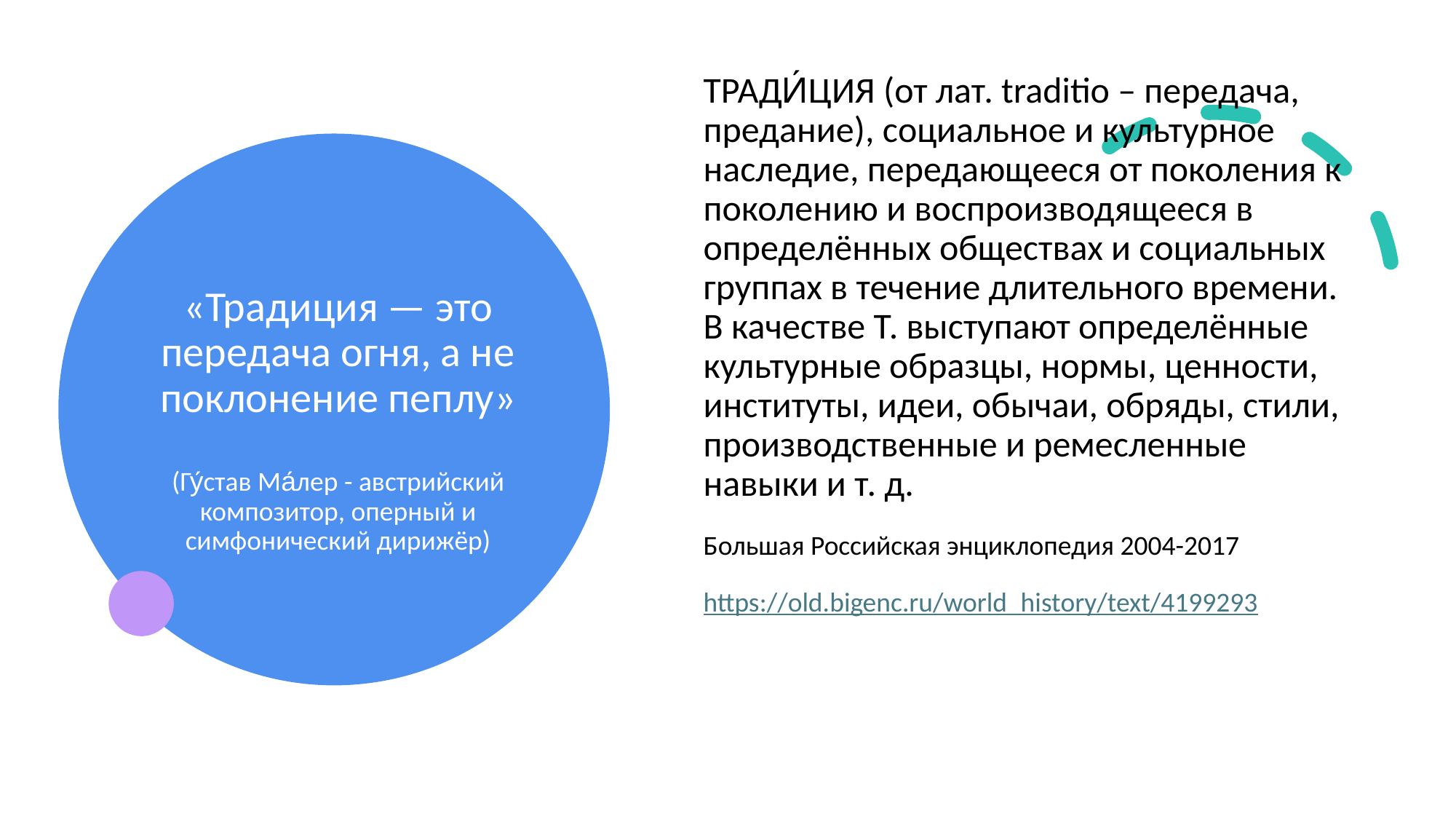

ТРАДИ́ЦИЯ (от лат. traditio – передача, предание), социальное и культурное наследие, передающееся от поколения к поколению и воспроизводящееся в определённых обществах и социальных группах в течение длительного времени. В качестве Т. выступают определённые культурные образцы, нормы, ценности, институты, идеи, обычаи, обряды, стили, производственные и ремесленные навыки и т. д.
Большая Российская энциклопедия 2004-2017
https://old.bigenc.ru/world_history/text/4199293

# «Традиция — это передача огня, а не поклонение пеплу» (Гу́став Ма́лер - австрийский композитор, оперный и симфонический дирижёр)